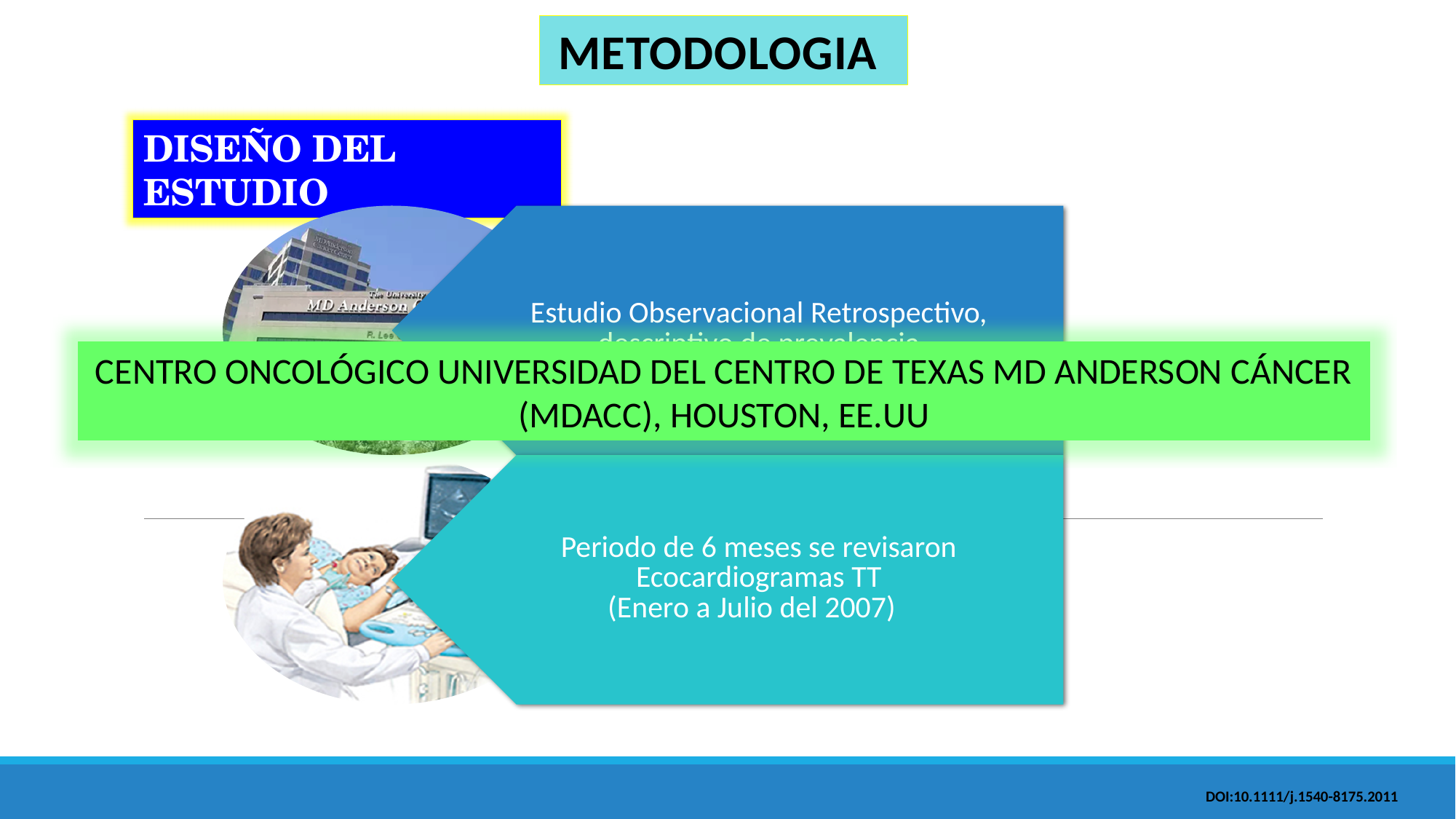

METODOLOGIA
DISEÑO DEL ESTUDIO
Estudio Observacional Retrospectivo, descriptivo de prevalencia
Periodo de 6 meses se revisaron Ecocardiogramas TT
(Enero a Julio del 2007)
CENTRO ONCOLÓGICO UNIVERSIDAD DEL CENTRO DE TEXAS MD ANDERSON CÁNCER (MDACC), HOUSTON, EE.UU
DOI:10.1111/j.1540-8175.2011